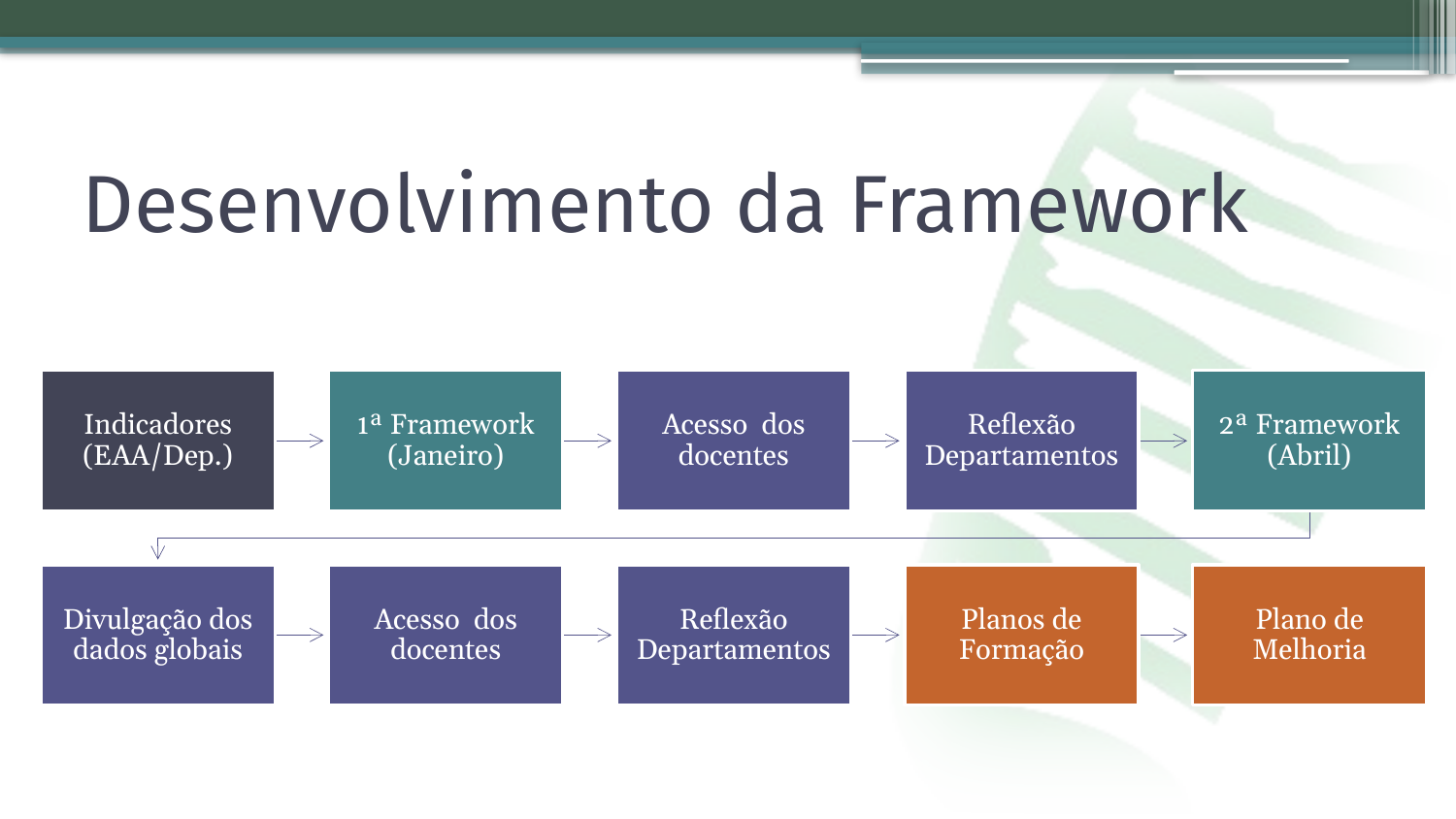

# Desenvolvimento da Framework

Indicadores (EAA/Dep.)

1ª Framework (Janeiro)

Acesso  dos docentes

Reflexão Departamentos

2ª Framework (Abril)

Divulgação dos dados globais

Acesso  dos docentes

Reflexão Departamentos

Planos de Formação
Plano de Melhoria